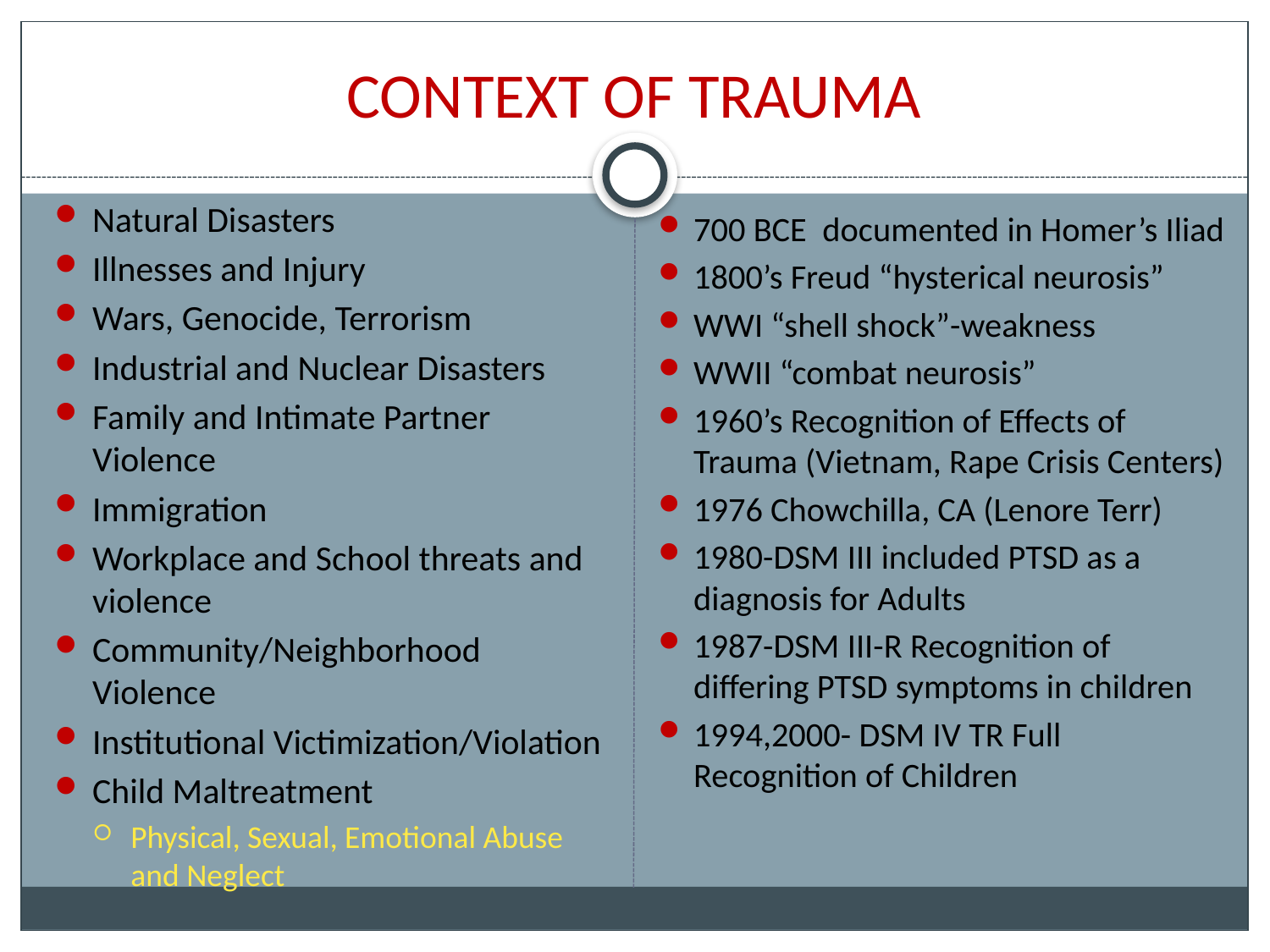

# CONTEXT OF TRAUMA
Natural Disasters
Illnesses and Injury
Wars, Genocide, Terrorism
Industrial and Nuclear Disasters
Family and Intimate Partner Violence
Immigration
Workplace and School threats and violence
Community/Neighborhood Violence
Institutional Victimization/Violation
Child Maltreatment
Physical, Sexual, Emotional Abuse and Neglect
700 BCE  documented in Homer’s Iliad
1800’s Freud “hysterical neurosis”
WWI “shell shock”-weakness
WWII “combat neurosis”
1960’s Recognition of Effects of Trauma (Vietnam, Rape Crisis Centers)
1976 Chowchilla, CA (Lenore Terr)
1980-DSM III included PTSD as a diagnosis for Adults
1987-DSM III-R Recognition of differing PTSD symptoms in children
1994,2000- DSM IV TR Full Recognition of Children